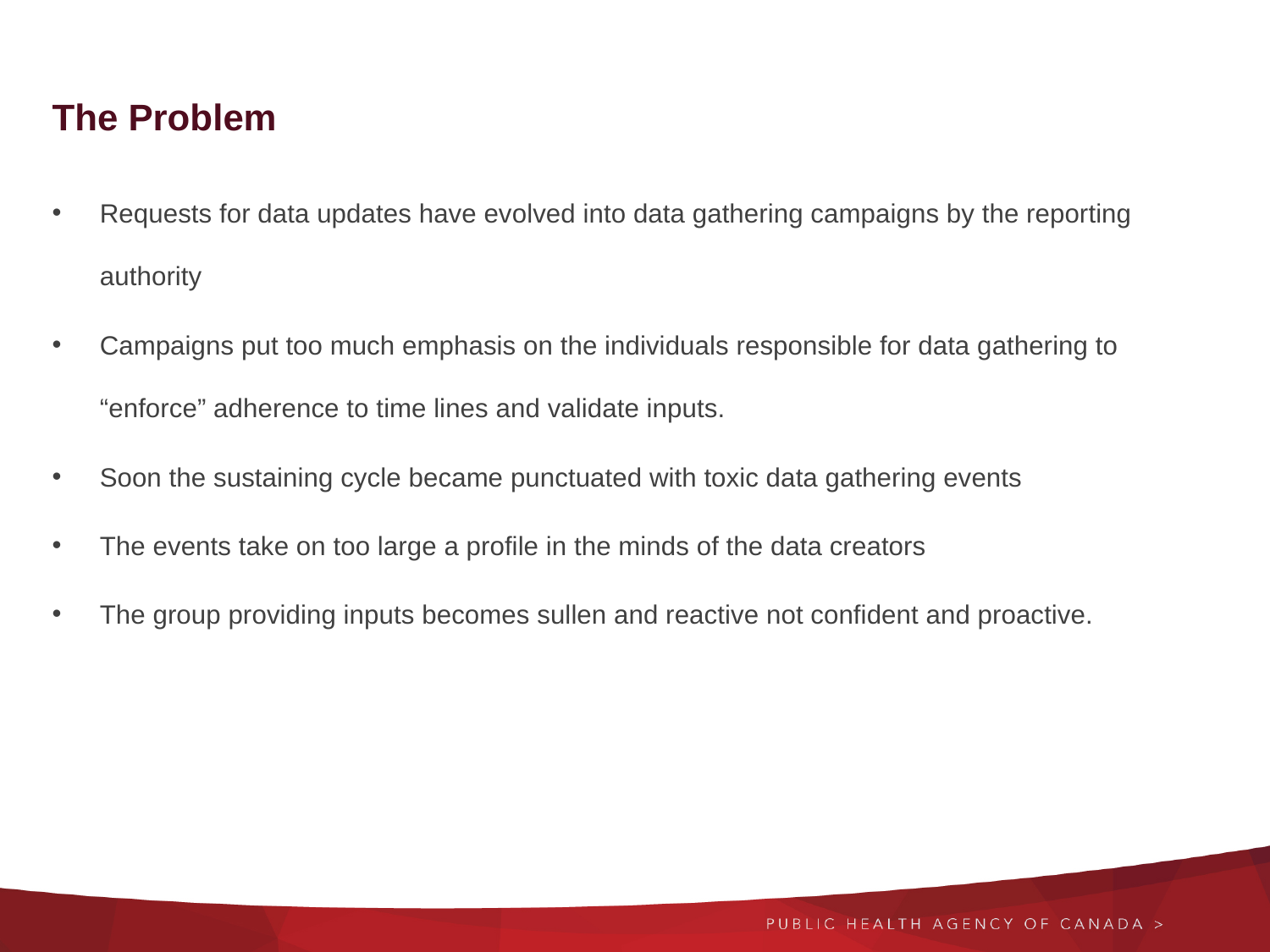

# The Problem
Requests for data updates have evolved into data gathering campaigns by the reporting authority
Campaigns put too much emphasis on the individuals responsible for data gathering to “enforce” adherence to time lines and validate inputs.
Soon the sustaining cycle became punctuated with toxic data gathering events
The events take on too large a profile in the minds of the data creators
The group providing inputs becomes sullen and reactive not confident and proactive.